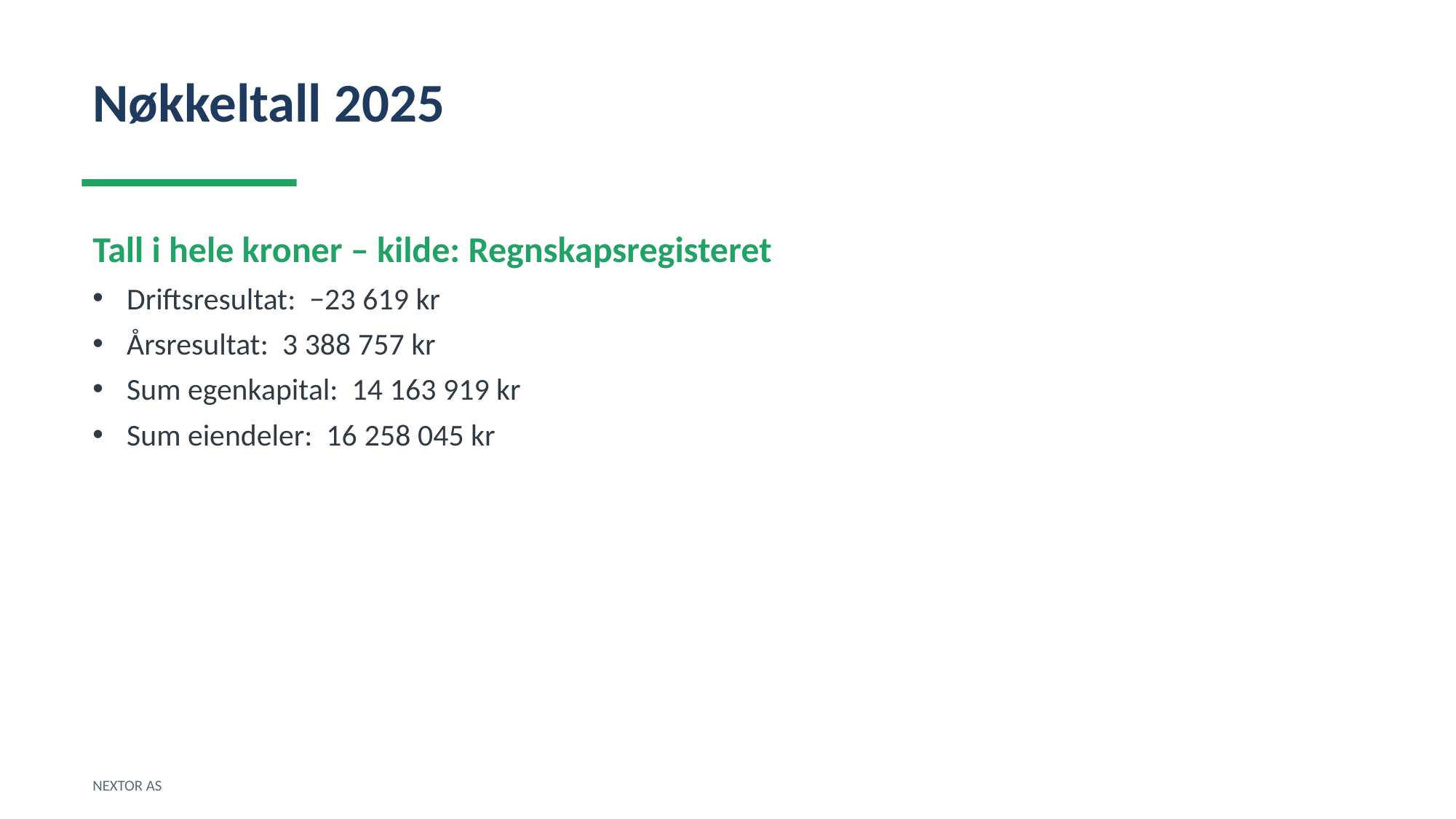

Nøkkeltall 2025

Tall i hele kroner – kilde: Regnskapsregisteret
Driftsresultat:  −23 619 kr
Årsresultat:  3 388 757 kr
Sum egenkapital:  14 163 919 kr
Sum eiendeler:  16 258 045 kr
NEXTOR AS